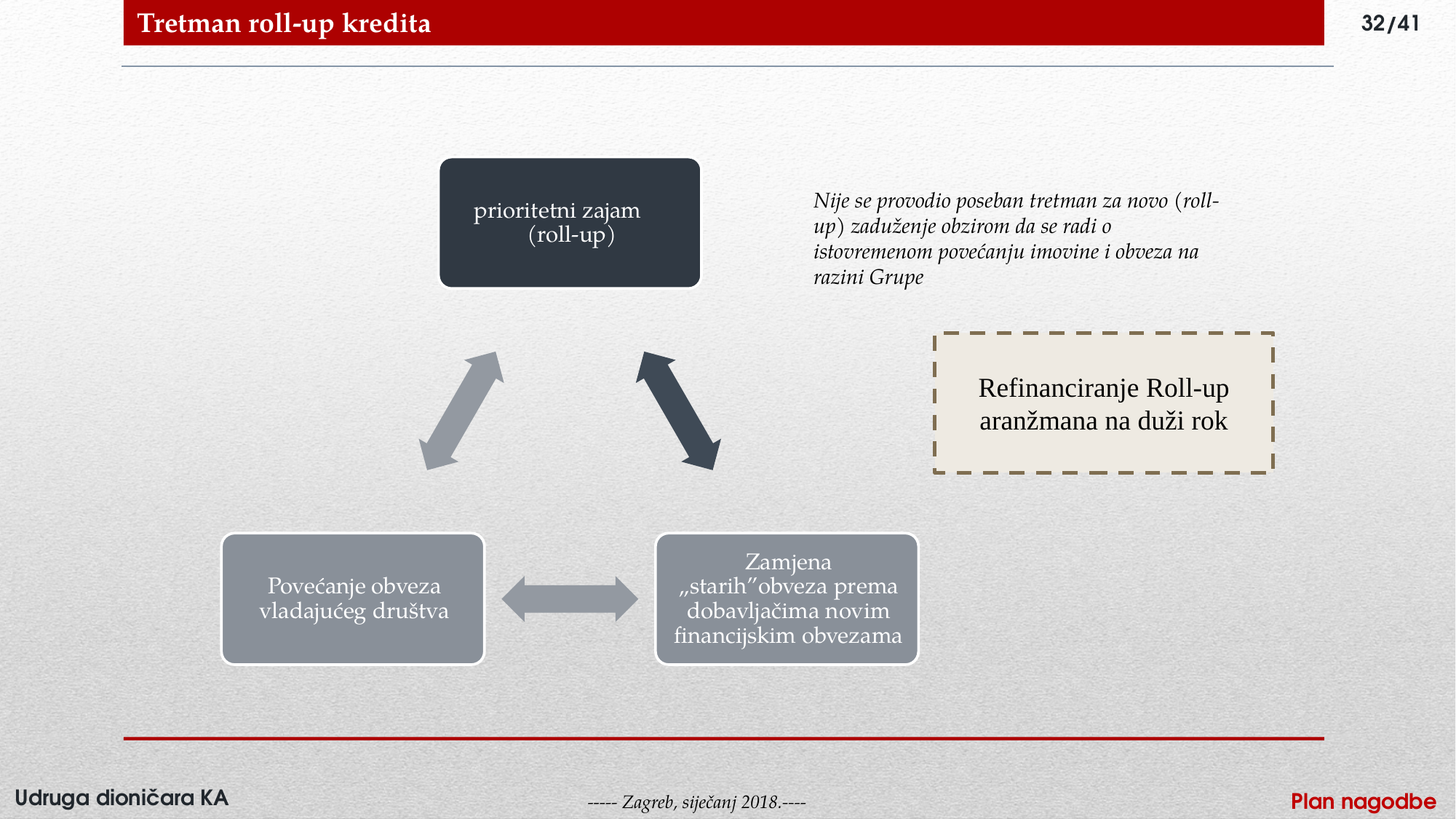

Tretman roll-up kredita
32/41
prioritetni zajam      (roll-up)

Zamjena „starih”obveza prema dobavljačima novim financijskim obvezama

Povećanje obveza vladajućeg društva

Nije se provodio poseban tretman za novo (roll-up) zaduženje obzirom da se radi o istovremenom povećanju imovine i obveza na razini Grupe
Refinanciranje Roll-up aranžmana na duži rok
Udruga dioničara KA
Plan nagodbe
----- Zagreb, siječanj 2018.----